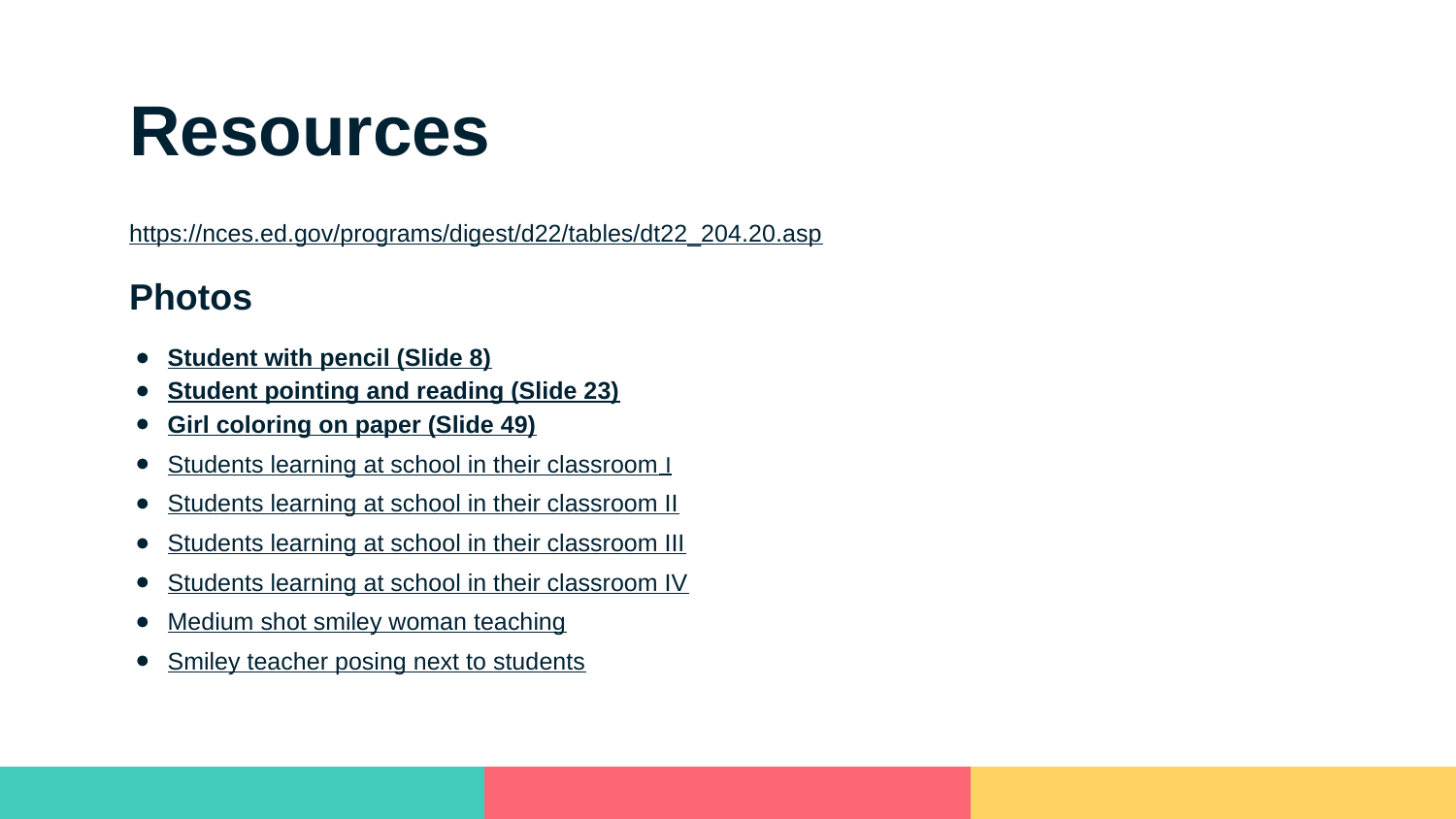

# Resources
https://nces.ed.gov/programs/digest/d22/tables/dt22_204.20.asp
Photos
Student with pencil (Slide 8)
Student pointing and reading (Slide 23)
Girl coloring on paper (Slide 49)
Students learning at school in their classroom I
Students learning at school in their classroom II
Students learning at school in their classroom III
Students learning at school in their classroom IV
Medium shot smiley woman teaching
Smiley teacher posing next to students